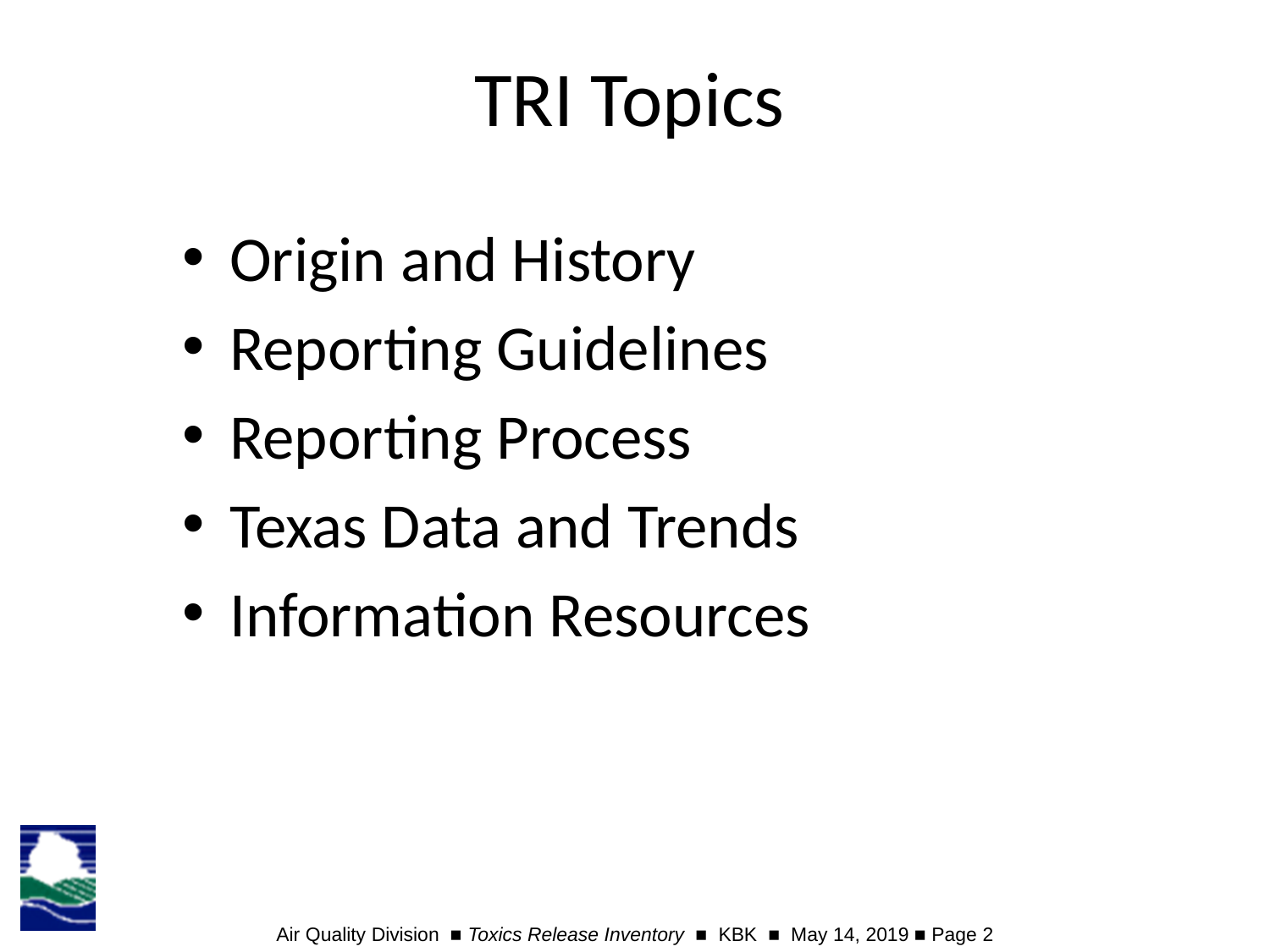

TRI Topics
Origin and History
Reporting Guidelines
Reporting Process
Texas Data and Trends
Information Resources